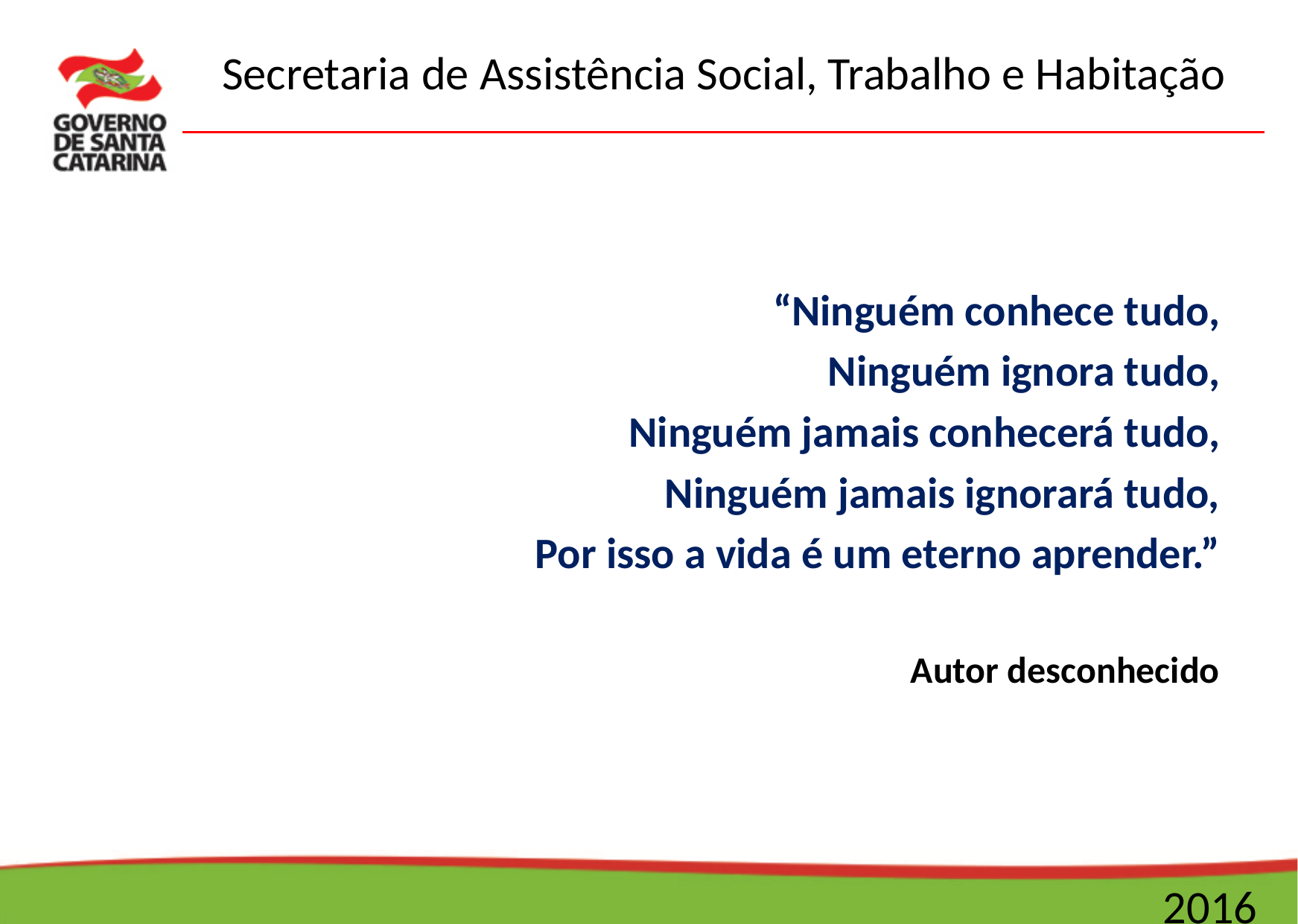

“Ninguém conhece tudo,
Ninguém ignora tudo,
Ninguém jamais conhecerá tudo,
Ninguém jamais ignorará tudo,
Por isso a vida é um eterno aprender.”

Autor desconhecido